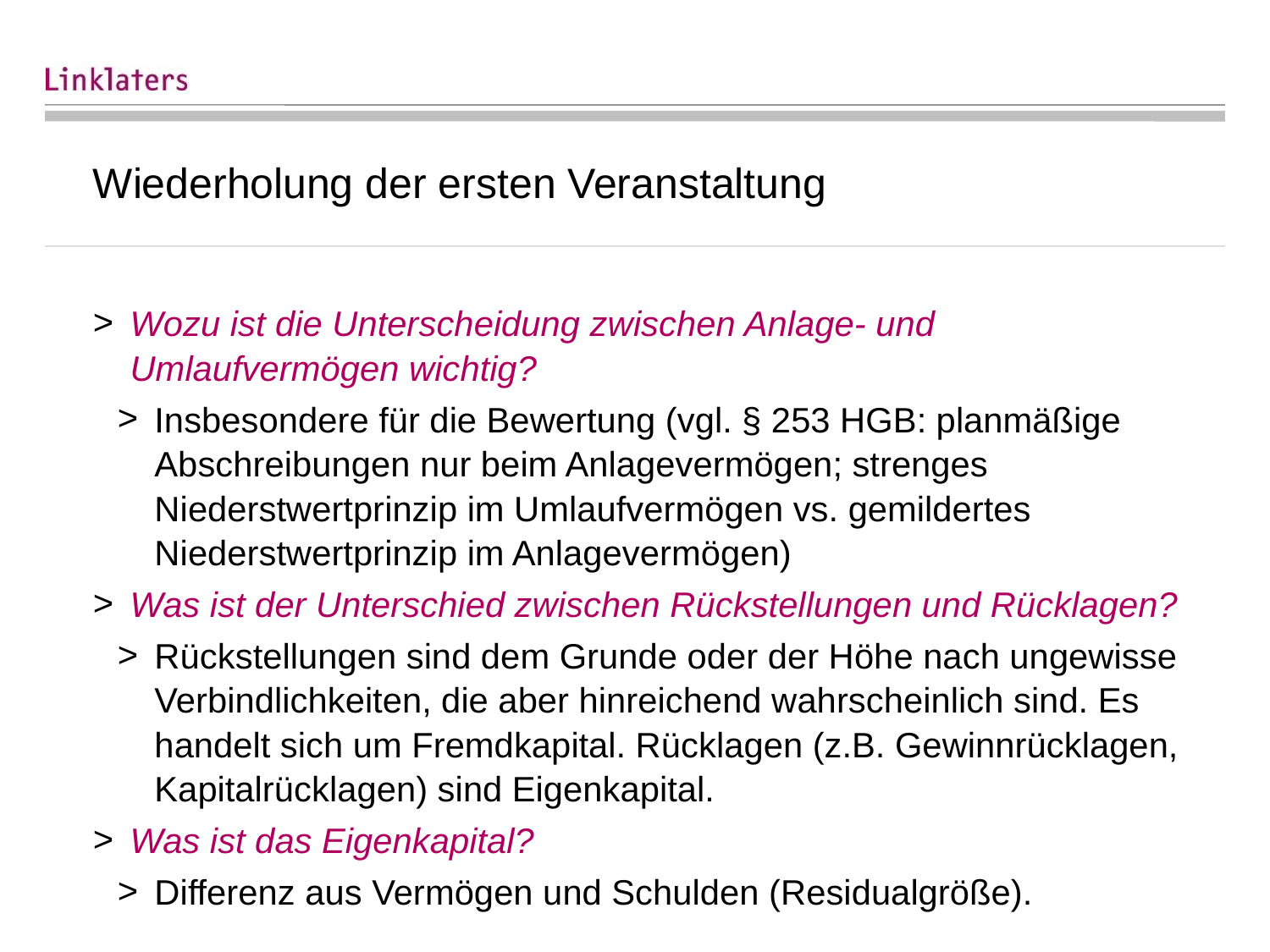

# Wiederholung der ersten Veranstaltung
Wozu ist die Unterscheidung zwischen Anlage- und Umlaufvermögen wichtig?
Insbesondere für die Bewertung (vgl. § 253 HGB: planmäßige Abschreibungen nur beim Anlagevermögen; strenges Niederstwertprinzip im Umlaufvermögen vs. gemildertes Niederstwertprinzip im Anlagevermögen)
Was ist der Unterschied zwischen Rückstellungen und Rücklagen?
Rückstellungen sind dem Grunde oder der Höhe nach ungewisse Verbindlichkeiten, die aber hinreichend wahrscheinlich sind. Es handelt sich um Fremdkapital. Rücklagen (z.B. Gewinnrücklagen, Kapitalrücklagen) sind Eigenkapital.
Was ist das Eigenkapital?
Differenz aus Vermögen und Schulden (Residualgröße).